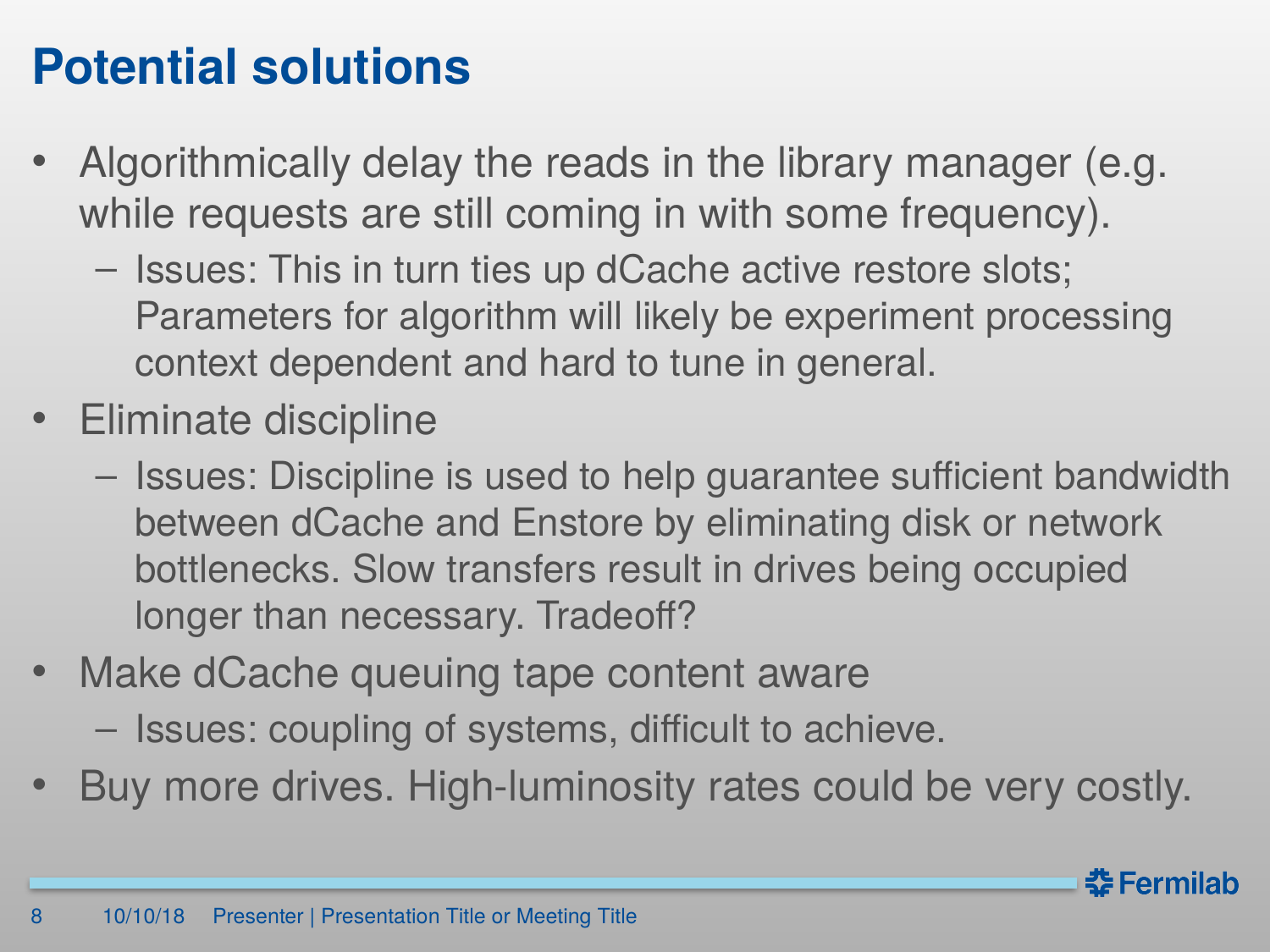

# Potential solutions
Algorithmically delay the reads in the library manager (e.g. while requests are still coming in with some frequency).
Issues: This in turn ties up dCache active restore slots; Parameters for algorithm will likely be experiment processing context dependent and hard to tune in general.
Eliminate discipline
Issues: Discipline is used to help guarantee sufficient bandwidth between dCache and Enstore by eliminating disk or network bottlenecks. Slow transfers result in drives being occupied longer than necessary. Tradeoff?
Make dCache queuing tape content aware
Issues: coupling of systems, difficult to achieve.
Buy more drives. High-luminosity rates could be very costly.

8
10/10/18
Presenter | Presentation Title or Meeting Title